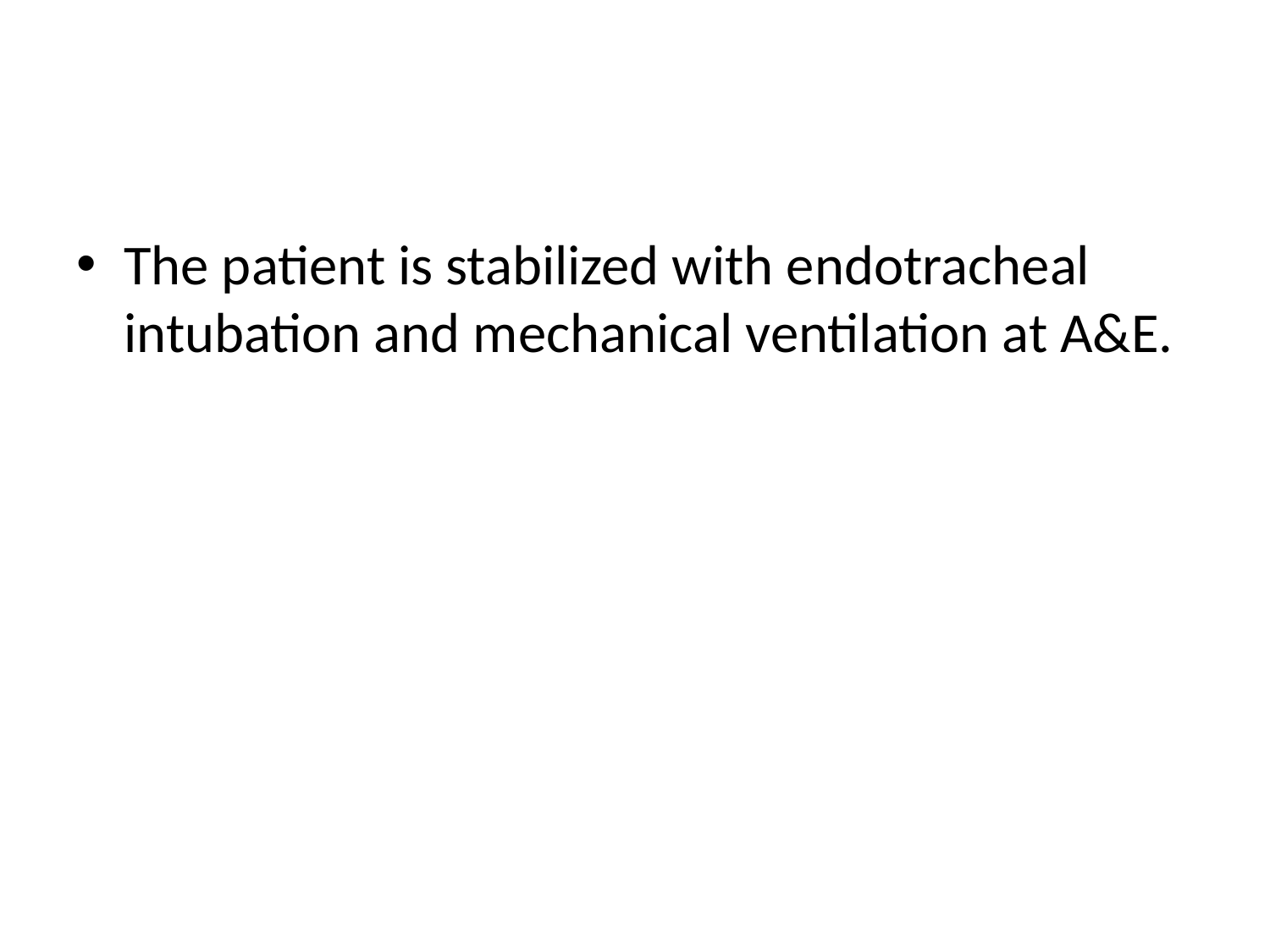

#
The patient is stabilized with endotracheal intubation and mechanical ventilation at A&E.